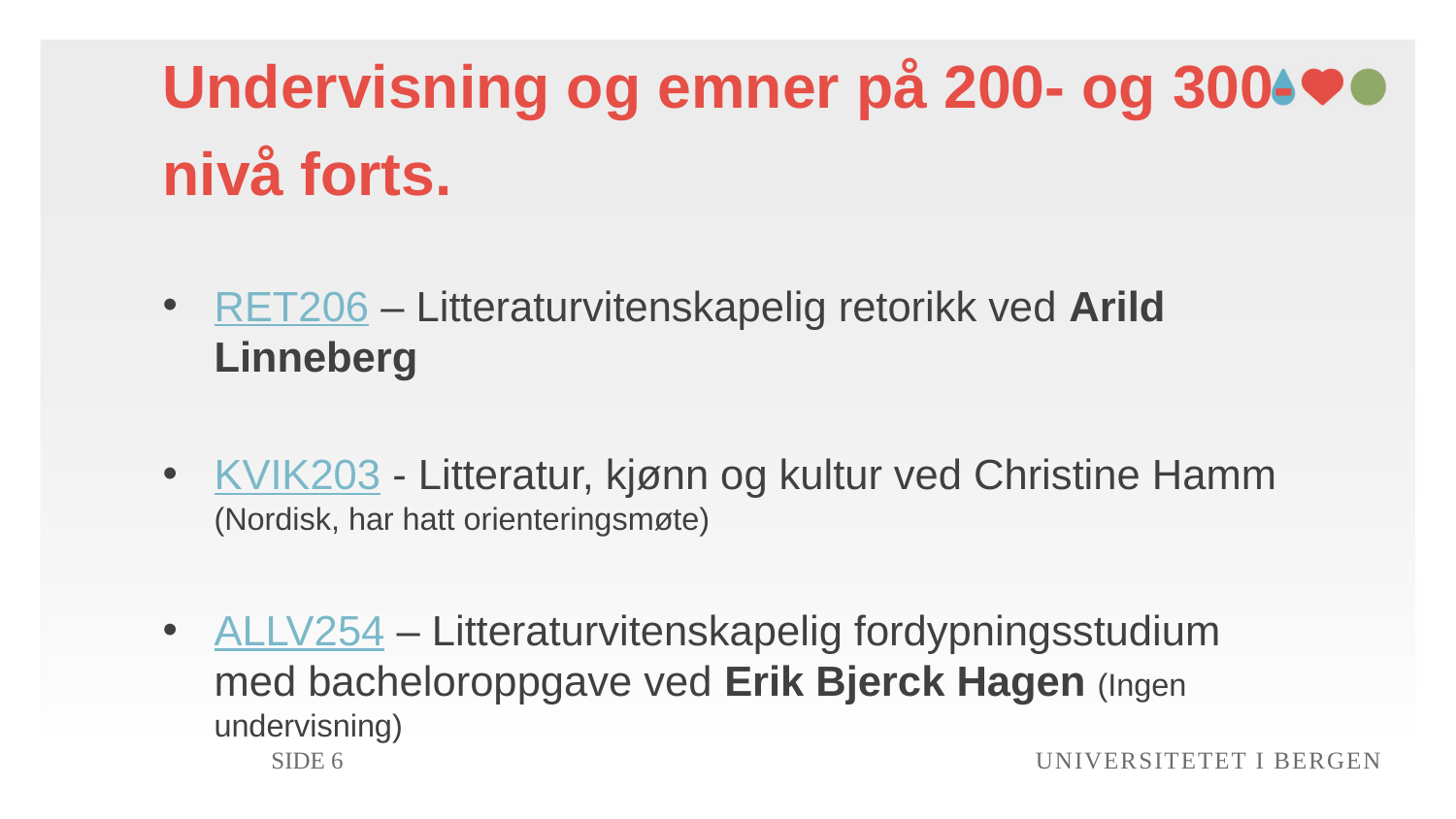

# Undervisning og emner på 200- og 300-nivå forts.
RET206 – Litteraturvitenskapelig retorikk ved Arild Linneberg

KVIK203 - Litteratur, kjønn og kultur ved Christine Hamm (Nordisk, har hatt orienteringsmøte)

ALLV254 – Litteraturvitenskapelig fordypningsstudium med bacheloroppgave ved Erik Bjerck Hagen (Ingen undervisning)

Side 6
Universitetet i Bergen